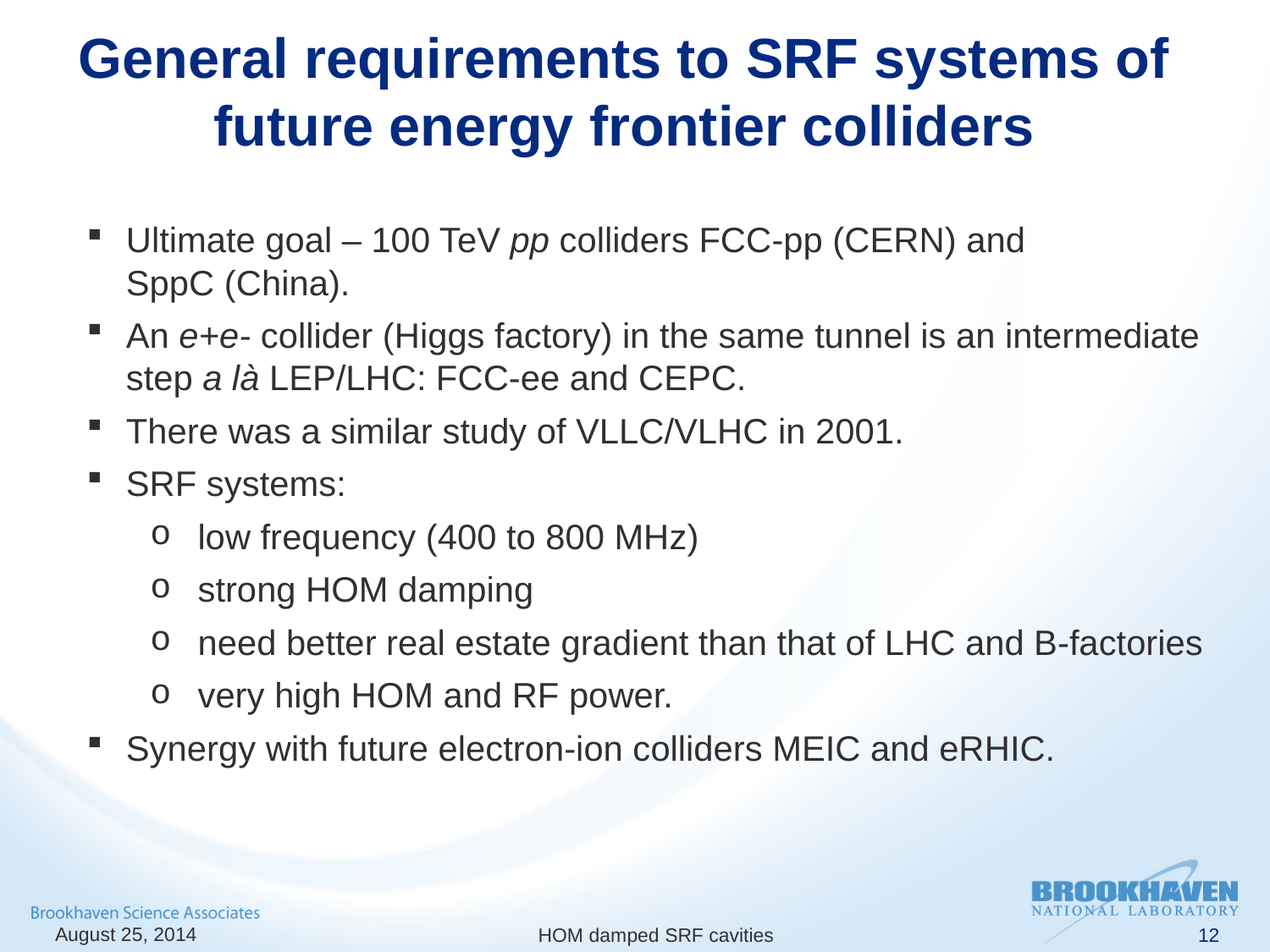

# General requirements to SRF systems of future energy frontier colliders
Ultimate goal – 100 TeV pp colliders FCC-pp (CERN) and SppC (China).
An e+e- collider (Higgs factory) in the same tunnel is an intermediate step a là LEP/LHC: FCC-ee and CEPC.
There was a similar study of VLLC/VLHC in 2001.
SRF systems:
low frequency (400 to 800 MHz)
strong HOM damping
need better real estate gradient than that of LHC and B-factories
very high HOM and RF power.
Synergy with future electron-ion colliders MEIC and eRHIC.
August 25, 2014
HOM damped SRF cavities
12